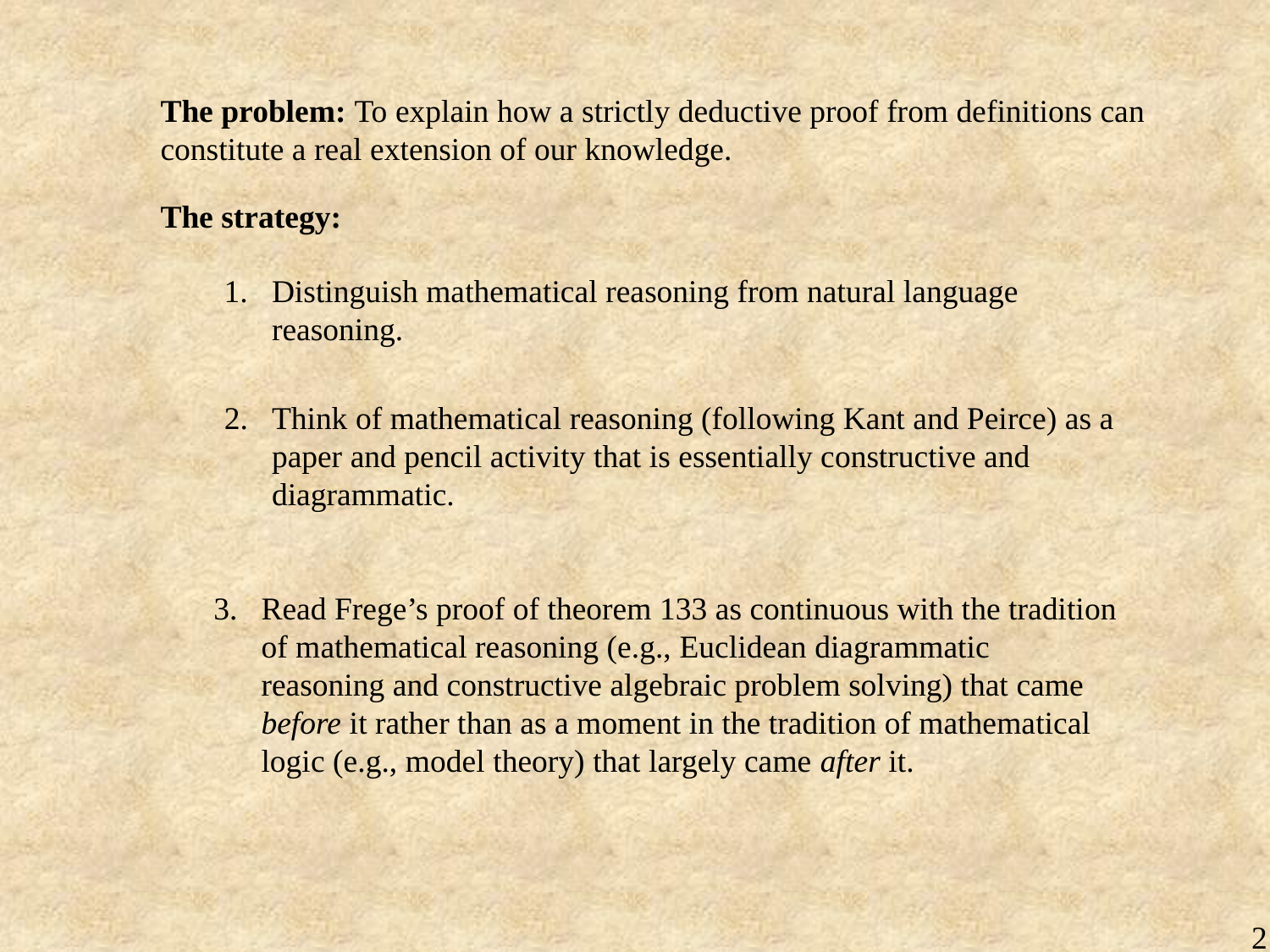

The problem: To explain how a strictly deductive proof from definitions can constitute a real extension of our knowledge.
The strategy:
Distinguish mathematical reasoning from natural language reasoning.
Think of mathematical reasoning (following Kant and Peirce) as a paper and pencil activity that is essentially constructive and diagrammatic.
Read Frege’s proof of theorem 133 as continuous with the tradition of mathematical reasoning (e.g., Euclidean diagrammatic reasoning and constructive algebraic problem solving) that came before it rather than as a moment in the tradition of mathematical logic (e.g., model theory) that largely came after it.
2